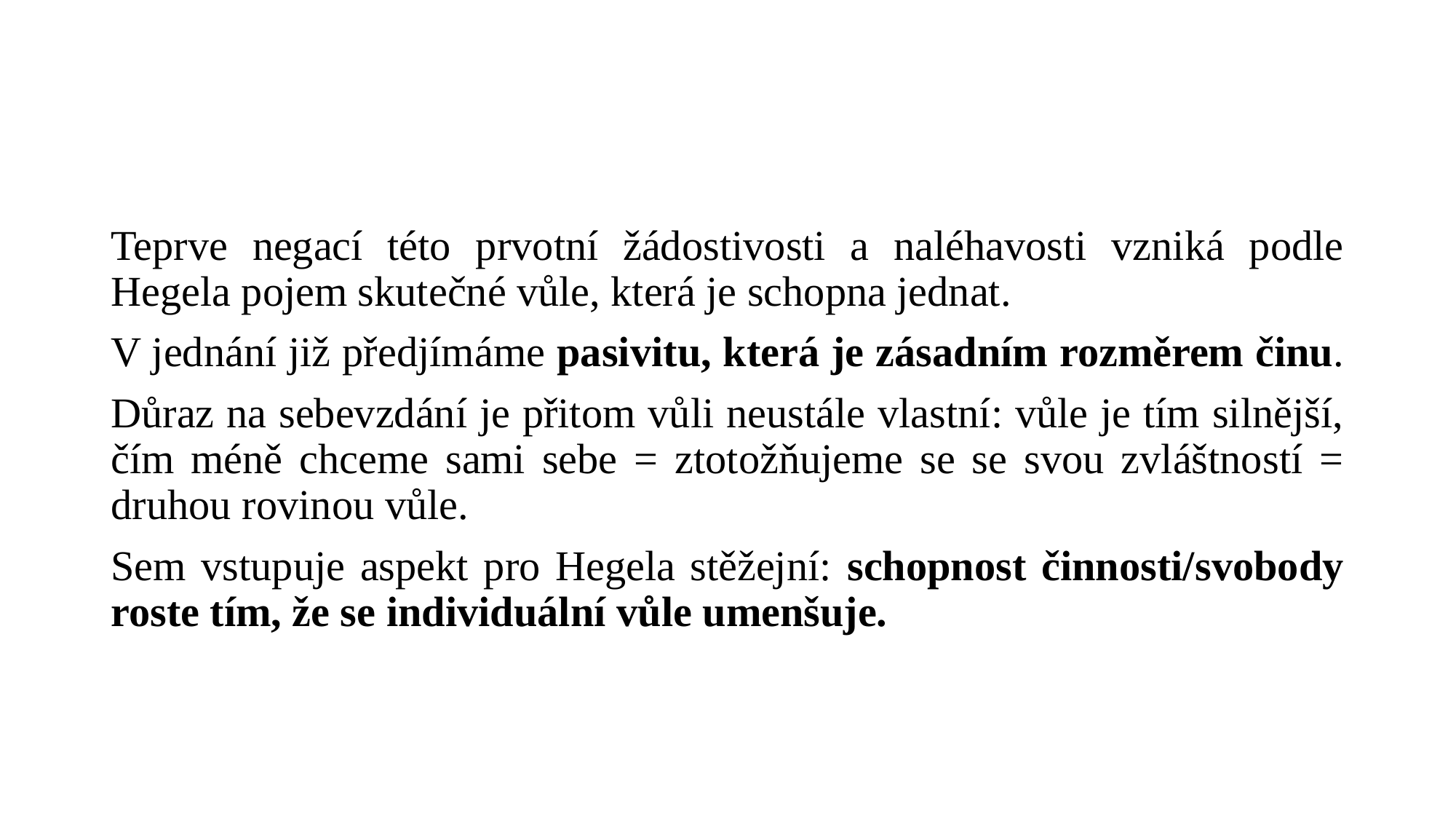

#
Teprve negací této prvotní žádostivosti a naléhavosti vzniká podle Hegela pojem skutečné vůle, která je schopna jednat.
V jednání již předjímáme pasivitu, která je zásadním rozměrem činu.
Důraz na sebevzdání je přitom vůli neustále vlastní: vůle je tím silnější, čím méně chceme sami sebe = ztotožňujeme se se svou zvláštností = druhou rovinou vůle.
Sem vstupuje aspekt pro Hegela stěžejní: schopnost činnosti/svobody roste tím, že se individuální vůle umenšuje.